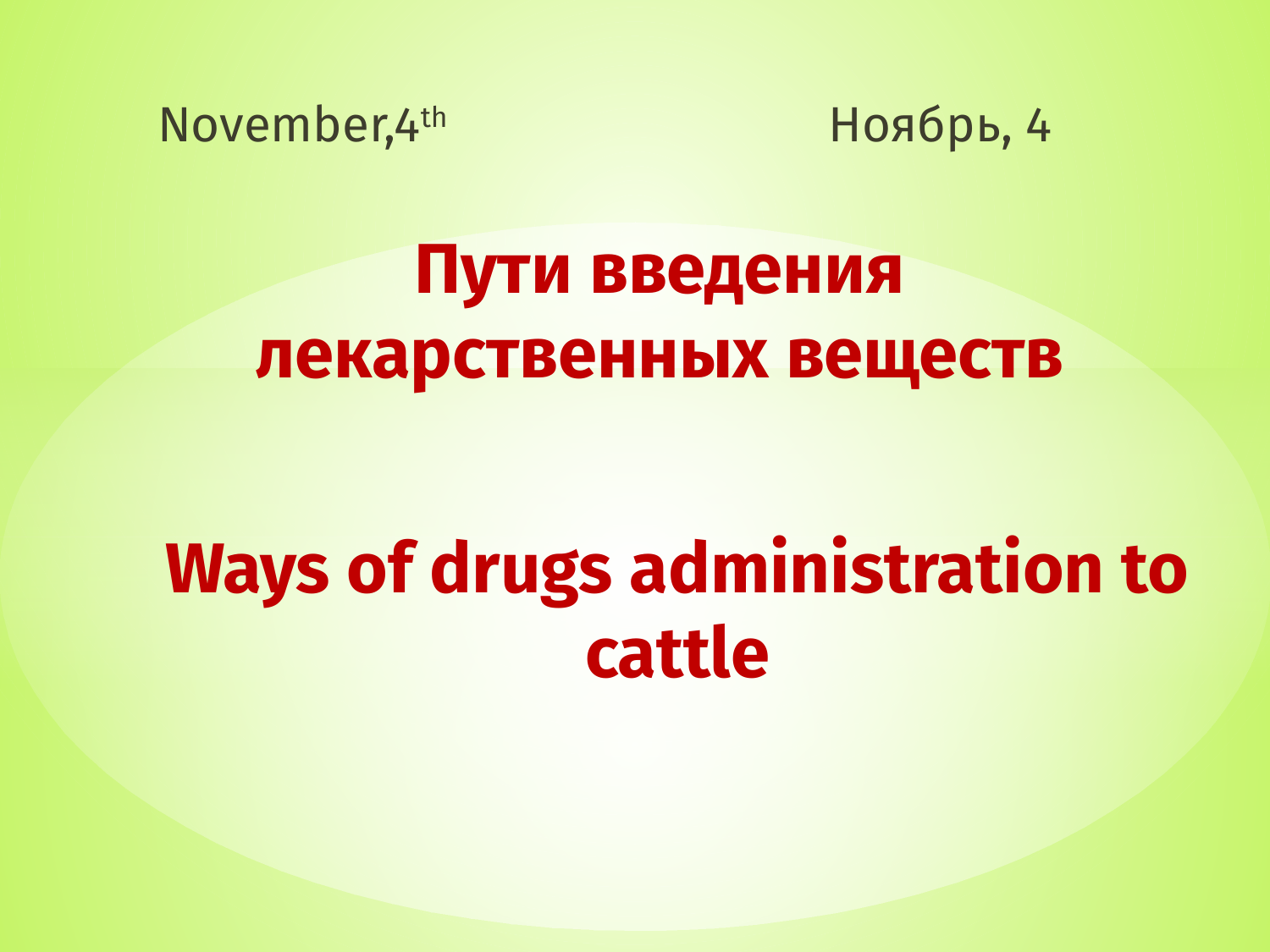

November,4th                                                  Ноябрь, 4

Пути введения лекарственных веществ
# Ways of drugs administration to cattle